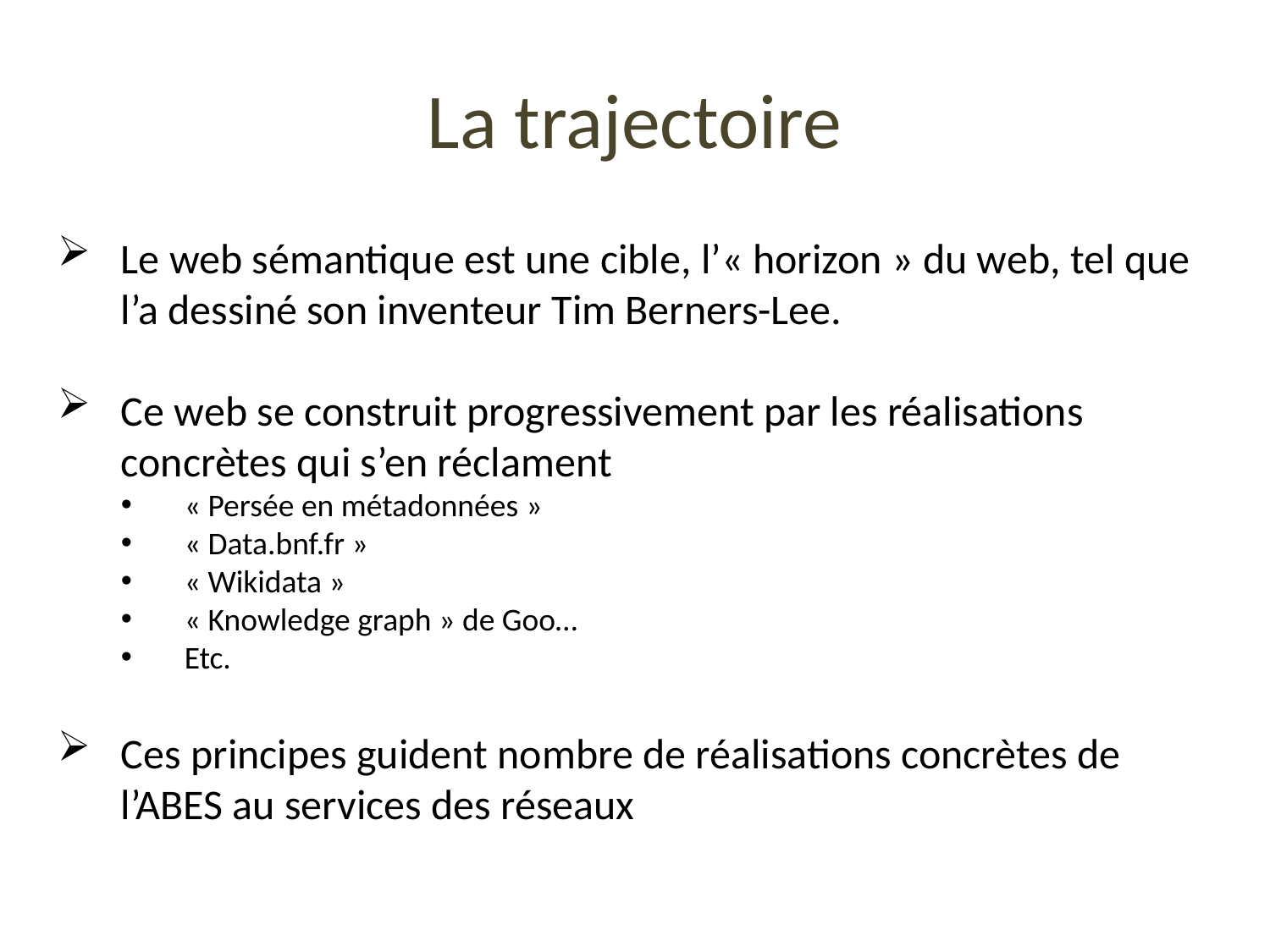

# La trajectoire
Le web sémantique est une cible, l’« horizon » du web, tel que l’a dessiné son inventeur Tim Berners-Lee.

Ce web se construit progressivement par les réalisations concrètes qui s’en réclament
« Persée en métadonnées »
« Data.bnf.fr »
« Wikidata »
« Knowledge graph » de Goo…
Etc.

Ces principes guident nombre de réalisations concrètes de l’ABES au services des réseaux